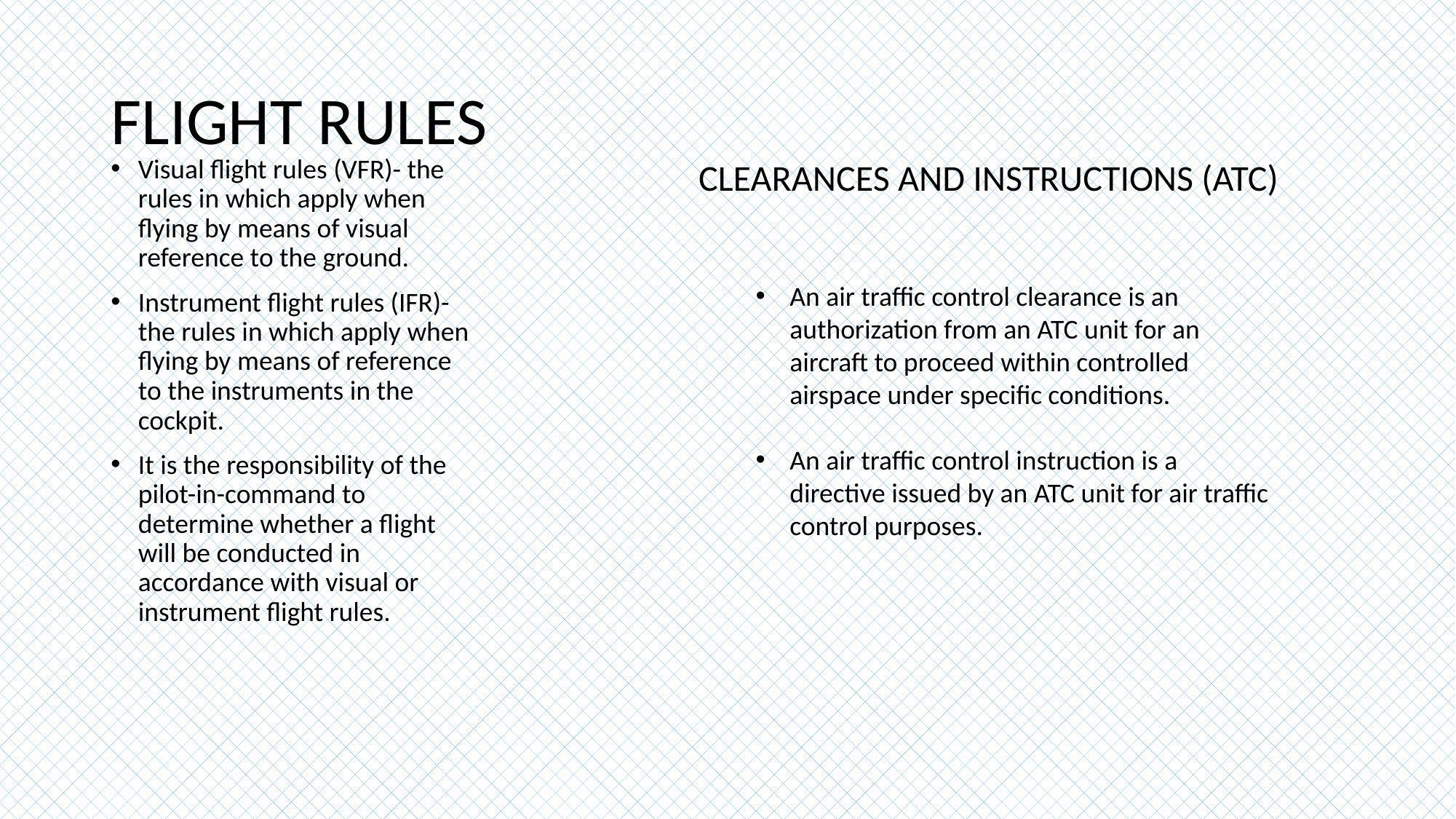

# FLIGHT RULES
Visual flight rules (VFR)- the rules in which apply when flying by means of visual reference to the ground.
Instrument flight rules (IFR)- the rules in which apply when flying by means of reference to the instruments in the cockpit.
It is the responsibility of the pilot-in-command to determine whether a flight will be conducted in accordance with visual or instrument flight rules.

CLEARANCES AND INSTRUCTIONS (ATC)

An air traffic control clearance is an authorization from an ATC unit for an aircraft to proceed within controlled airspace under specific conditions.

An air traffic control instruction is a directive issued by an ATC unit for air traffic control purposes.